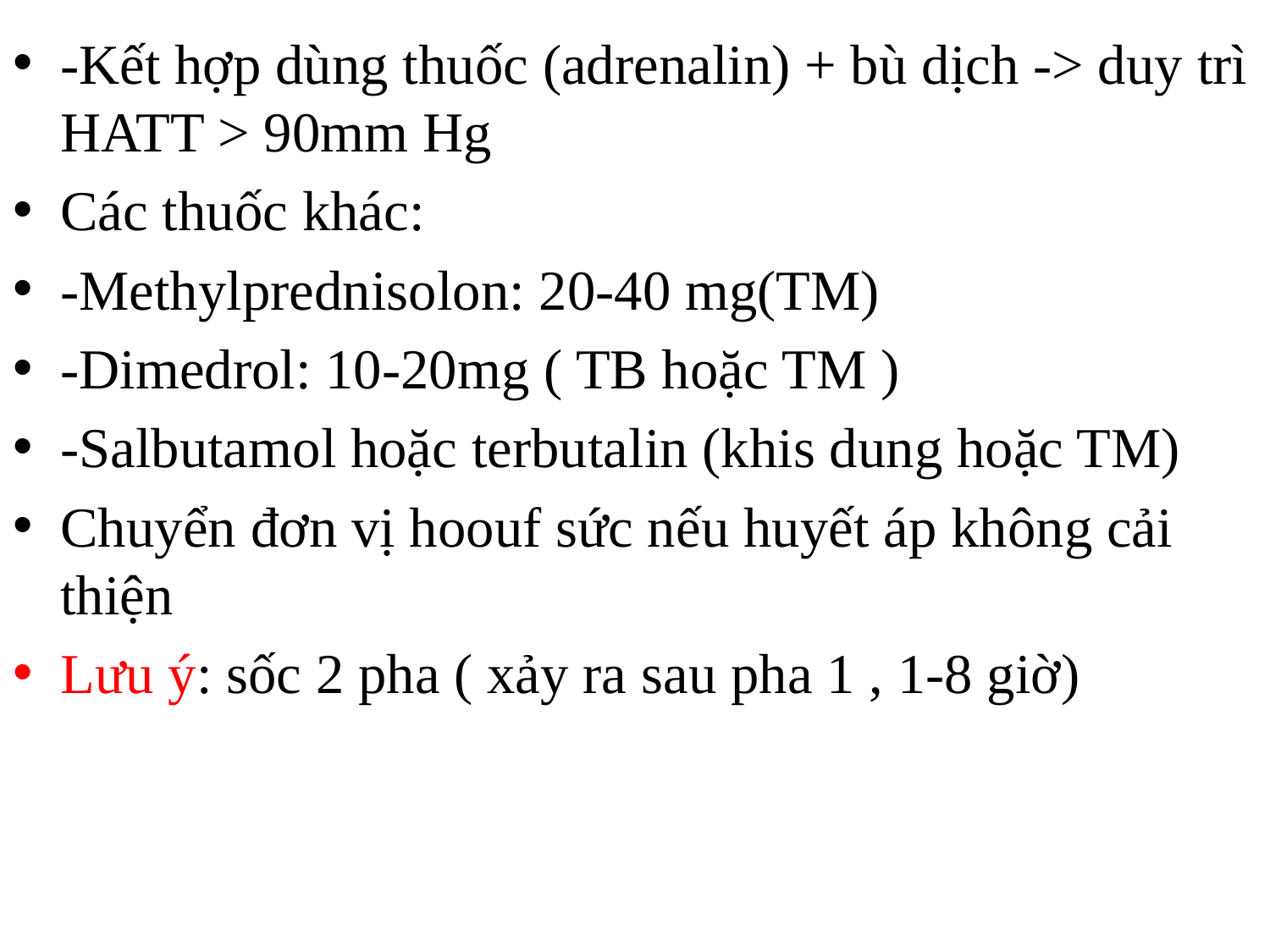

-Kết hợp dùng thuốc (adrenalin) + bù dịch -> duy trì HATT > 90mm Hg
Các thuốc khác:
-Methylprednisolon: 20-40 mg(TM)
-Dimedrol: 10-20mg ( TB hoặc TM )
-Salbutamol hoặc terbutalin (khis dung hoặc TM)
Chuyển đơn vị hoouf sức nếu huyết áp không cải thiện
Lưu ý: sốc 2 pha ( xảy ra sau pha 1 , 1-8 giờ)